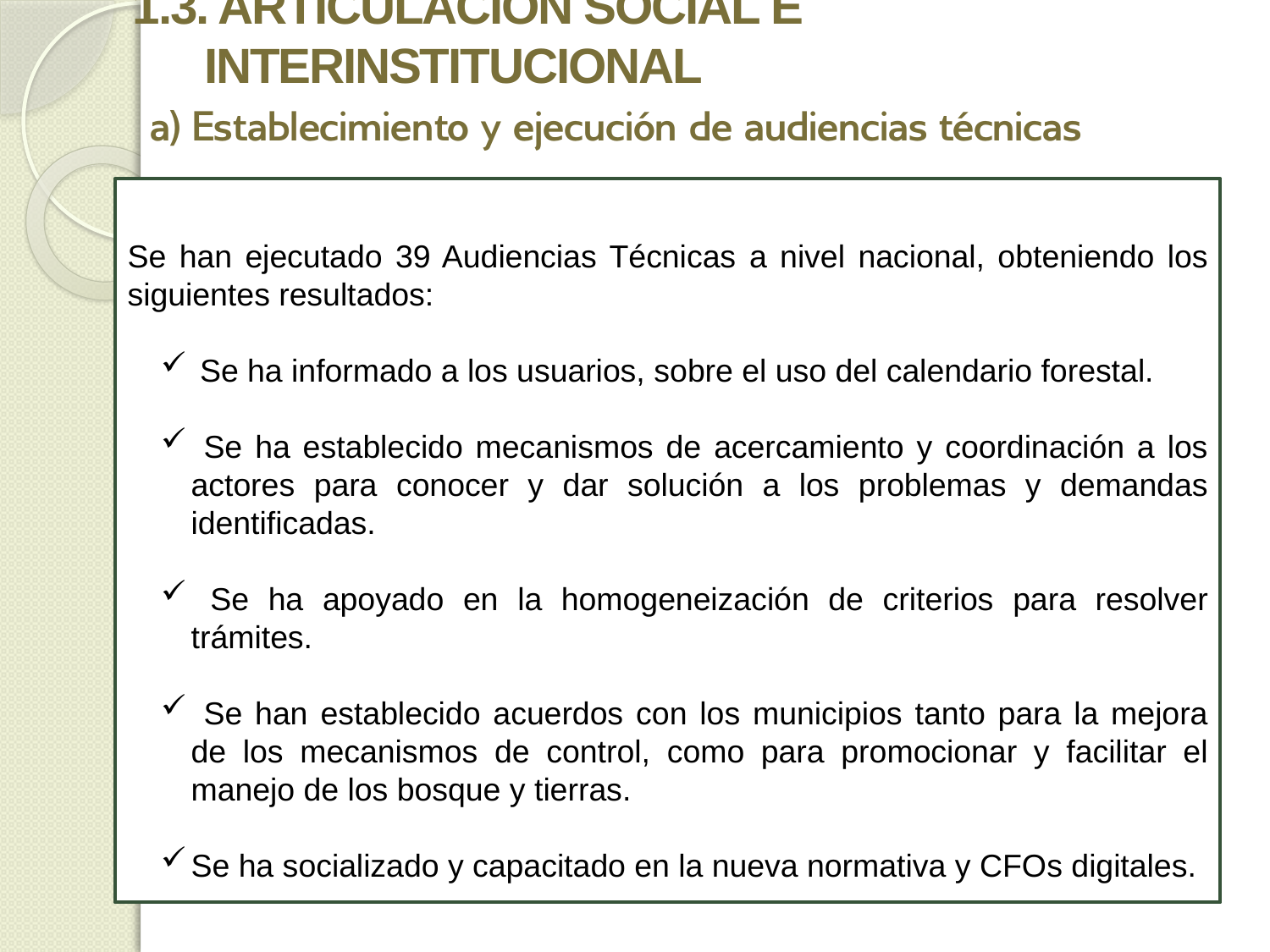

1.3. articulación social e interinstitucional
a) Establecimiento y ejecución de audiencias técnicas

Se han ejecutado 39 Audiencias Técnicas a nivel nacional, obteniendo los siguientes resultados:

 Se ha informado a los usuarios, sobre el uso del calendario forestal.

 Se ha establecido mecanismos de acercamiento y coordinación a los actores para conocer y dar solución a los problemas y demandas identificadas.

 Se ha apoyado en la homogeneización de criterios para resolver trámites.

 Se han establecido acuerdos con los municipios tanto para la mejora de los mecanismos de control, como para promocionar y facilitar el manejo de los bosque y tierras.

Se ha socializado y capacitado en la nueva normativa y CFOs digitales.